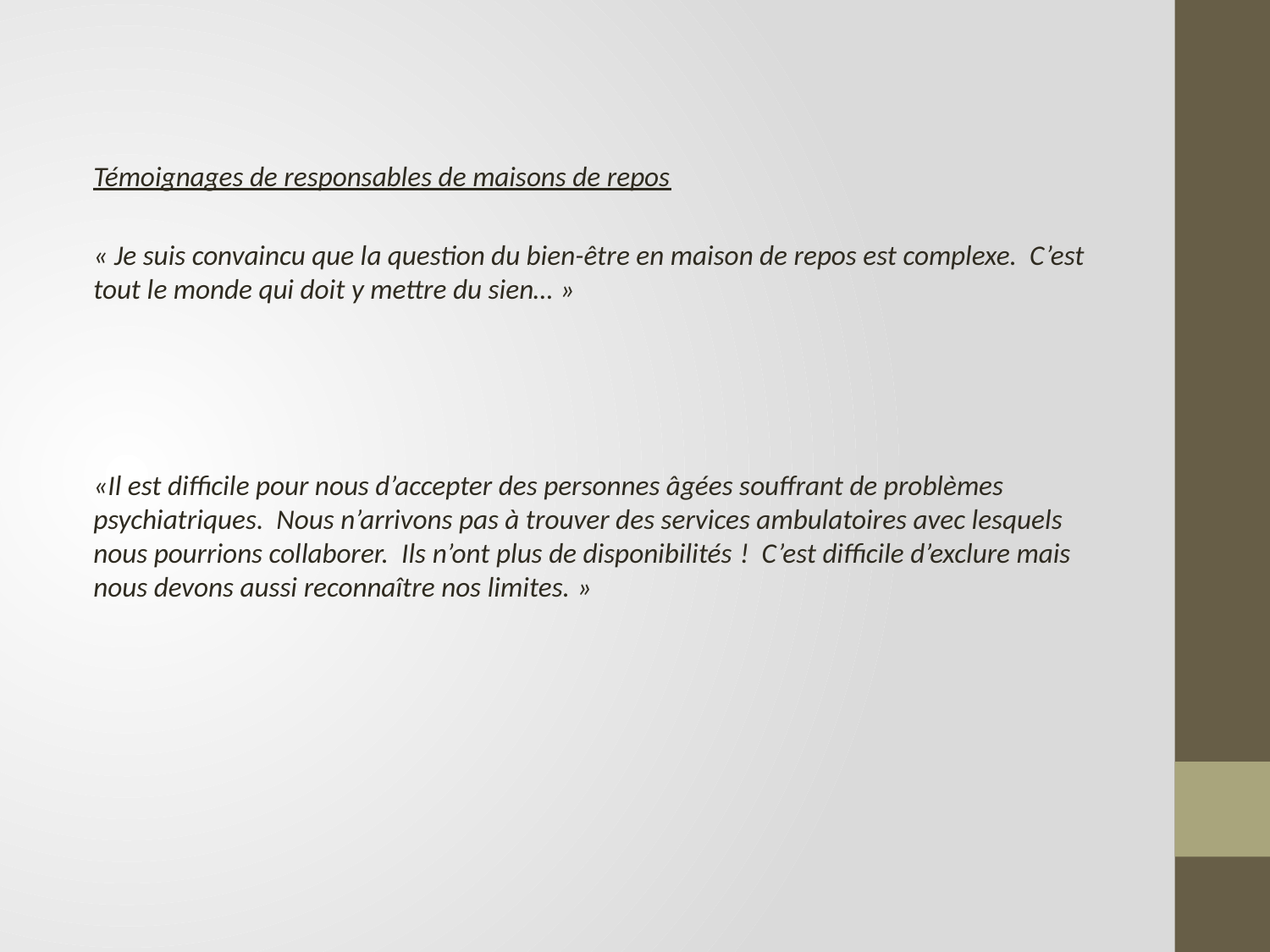

Témoignages de responsables de maisons de repos

« Je suis convaincu que la question du bien-être en maison de repos est complexe.  C’est tout le monde qui doit y mettre du sien… »

«Il est difficile pour nous d’accepter des personnes âgées souffrant de problèmes psychiatriques.  Nous n’arrivons pas à trouver des services ambulatoires avec lesquels nous pourrions collaborer.  Ils n’ont plus de disponibilités !  C’est difficile d’exclure mais nous devons aussi reconnaître nos limites. »